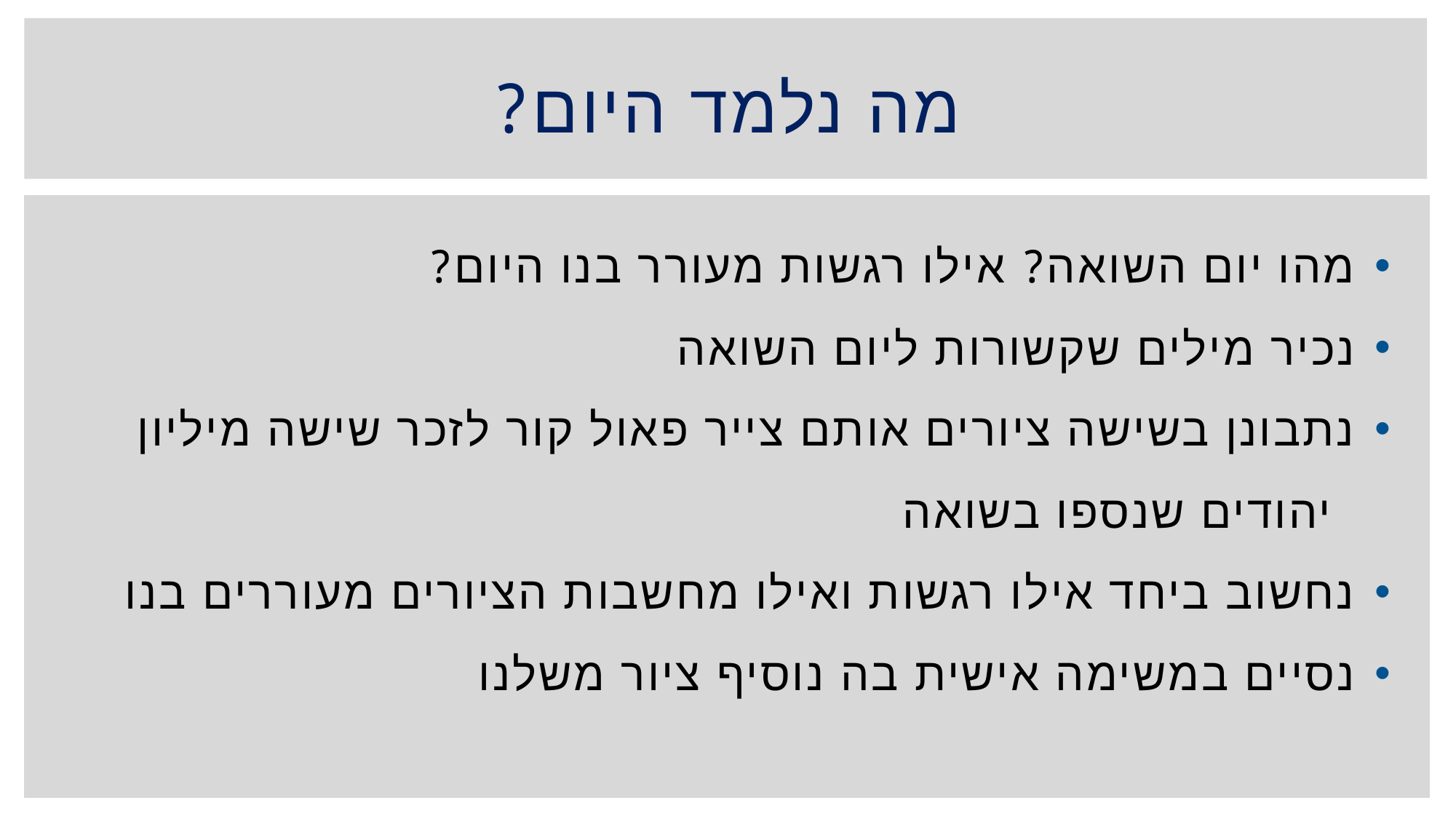

# מה נלמד היום?
מהו יום השואה? אילו רגשות מעורר בנו היום?
נכיר מילים שקשורות ליום השואה
נתבונן בשישה ציורים אותם צייר פאול קור לזכר שישה מיליון
    יהודים שנספו בשואה
נחשוב ביחד אילו רגשות ואילו מחשבות הציורים מעוררים בנו
נסיים במשימה אישית בה נוסיף ציור משלנו